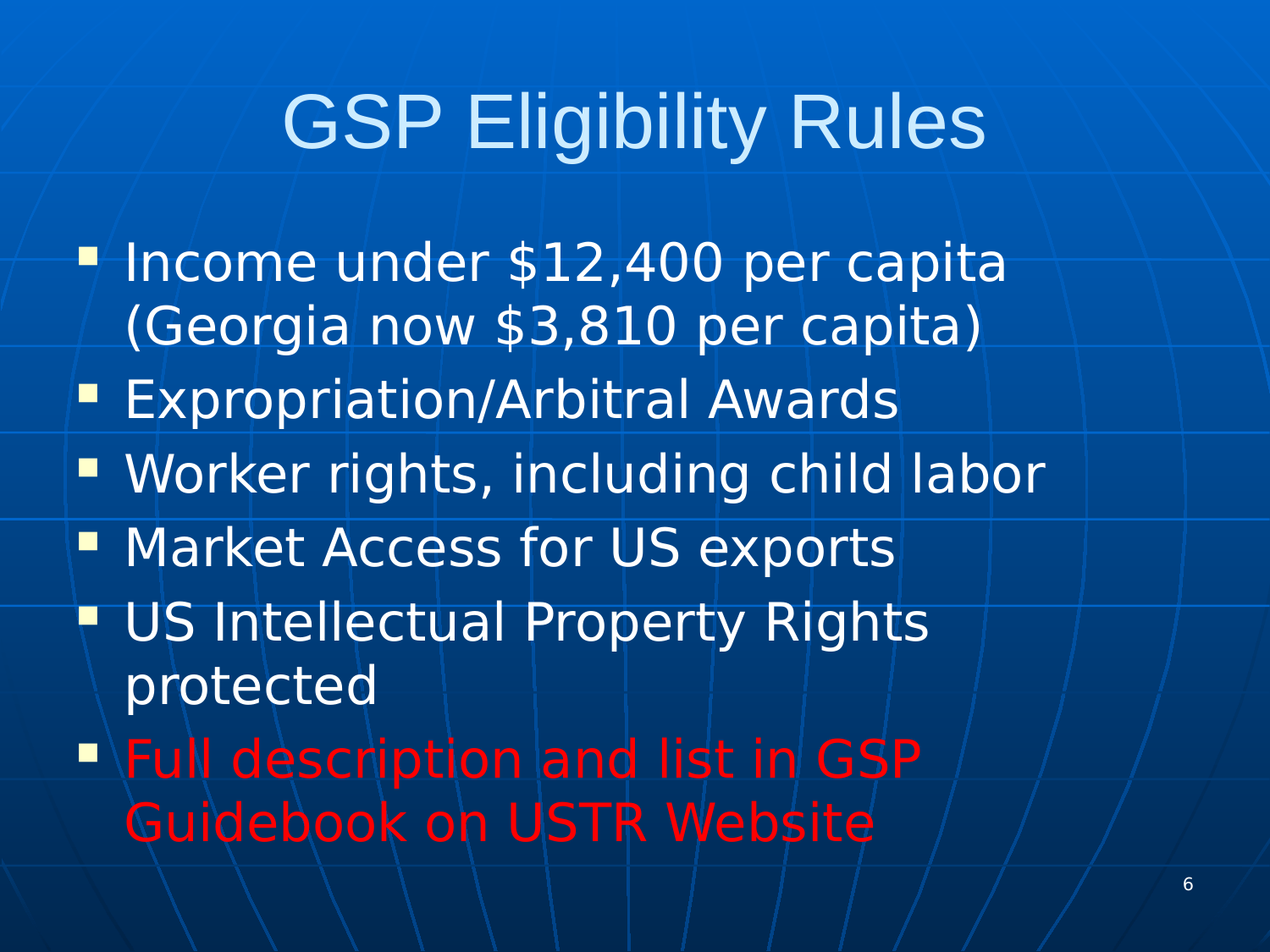

# GSP Eligibility Rules
Income under $12,400 per capita (Georgia now $3,810 per capita)
Expropriation/Arbitral Awards
Worker rights, including child labor
Market Access for US exports
US Intellectual Property Rights protected
Full description and list in GSP Guidebook on USTR Website
6